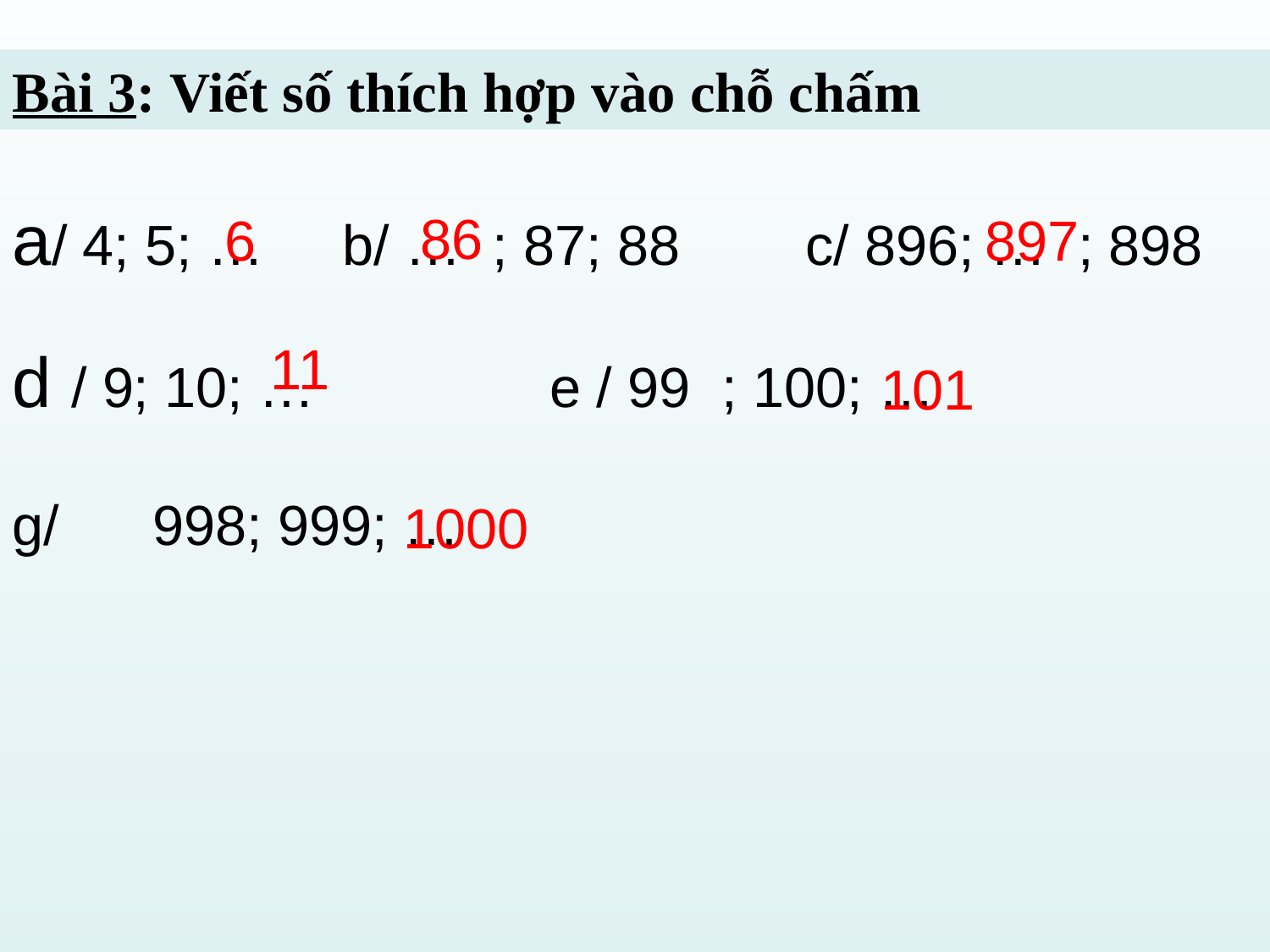

Bài 3: Viết số thích hợp vào chỗ chấm
a/ 4; 5; …     b/ …  ; 87; 88        c/ 896; …  ; 898
86
6
897
11
d / 9; 10; …               e / 99  ; 100; …

g/      998; 999; …
101
1000